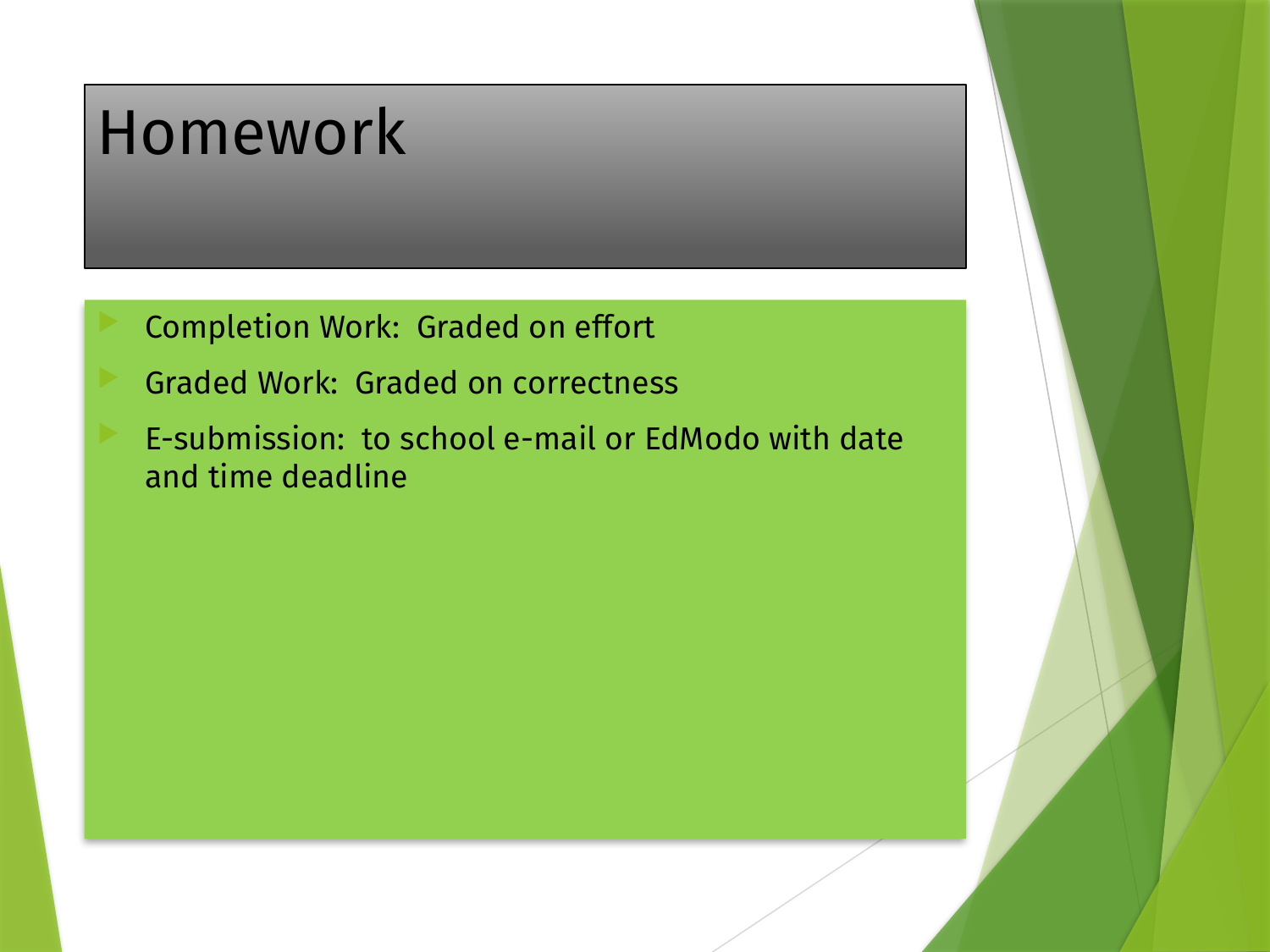

# Homework
Completion Work:  Graded on effort
Graded Work:  Graded on correctness
E-submission:  to school e-mail or EdModo with date and time deadline